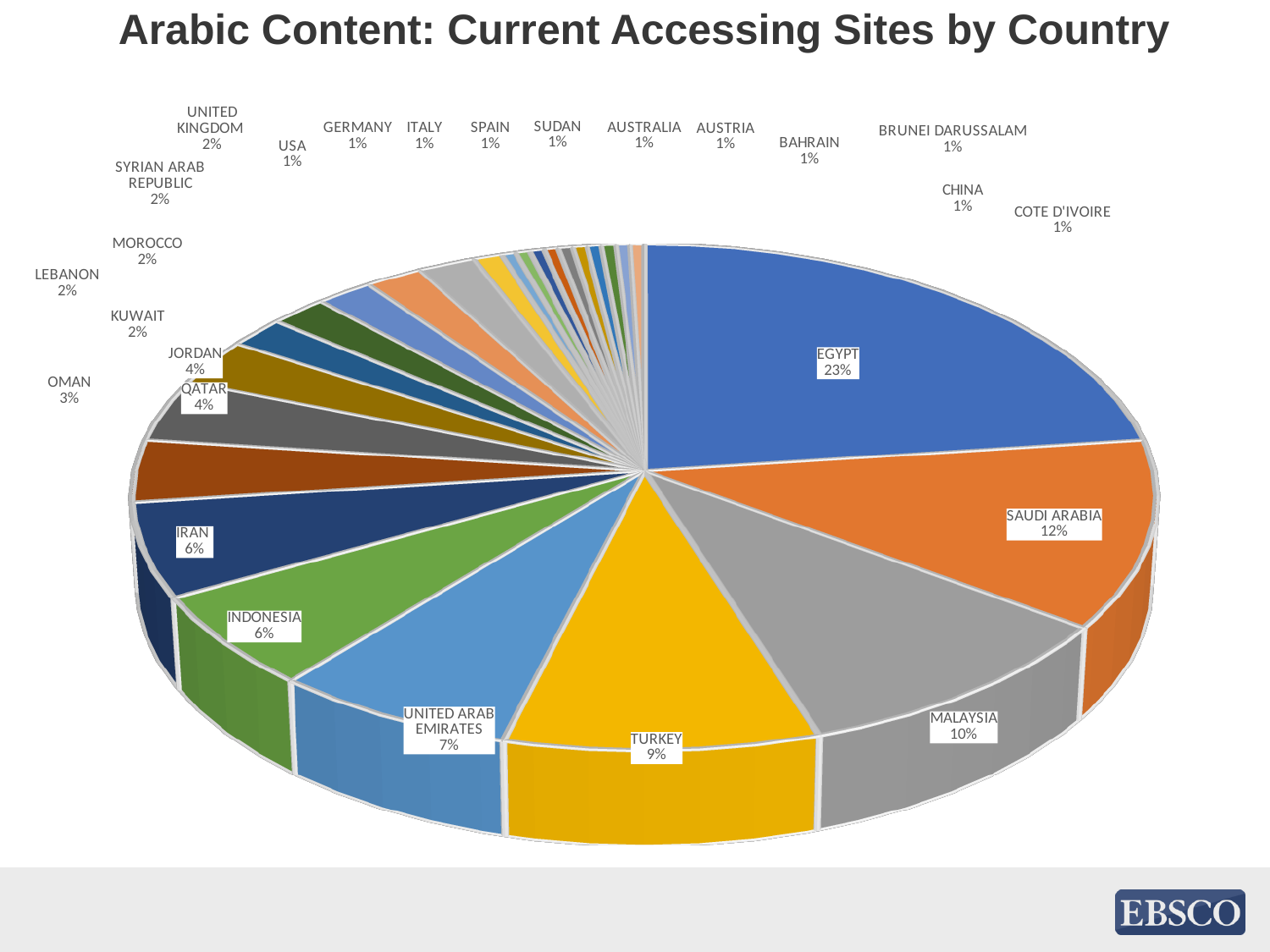

Arabic Content: Current Accessing Sites by Country

[unsupported chart]